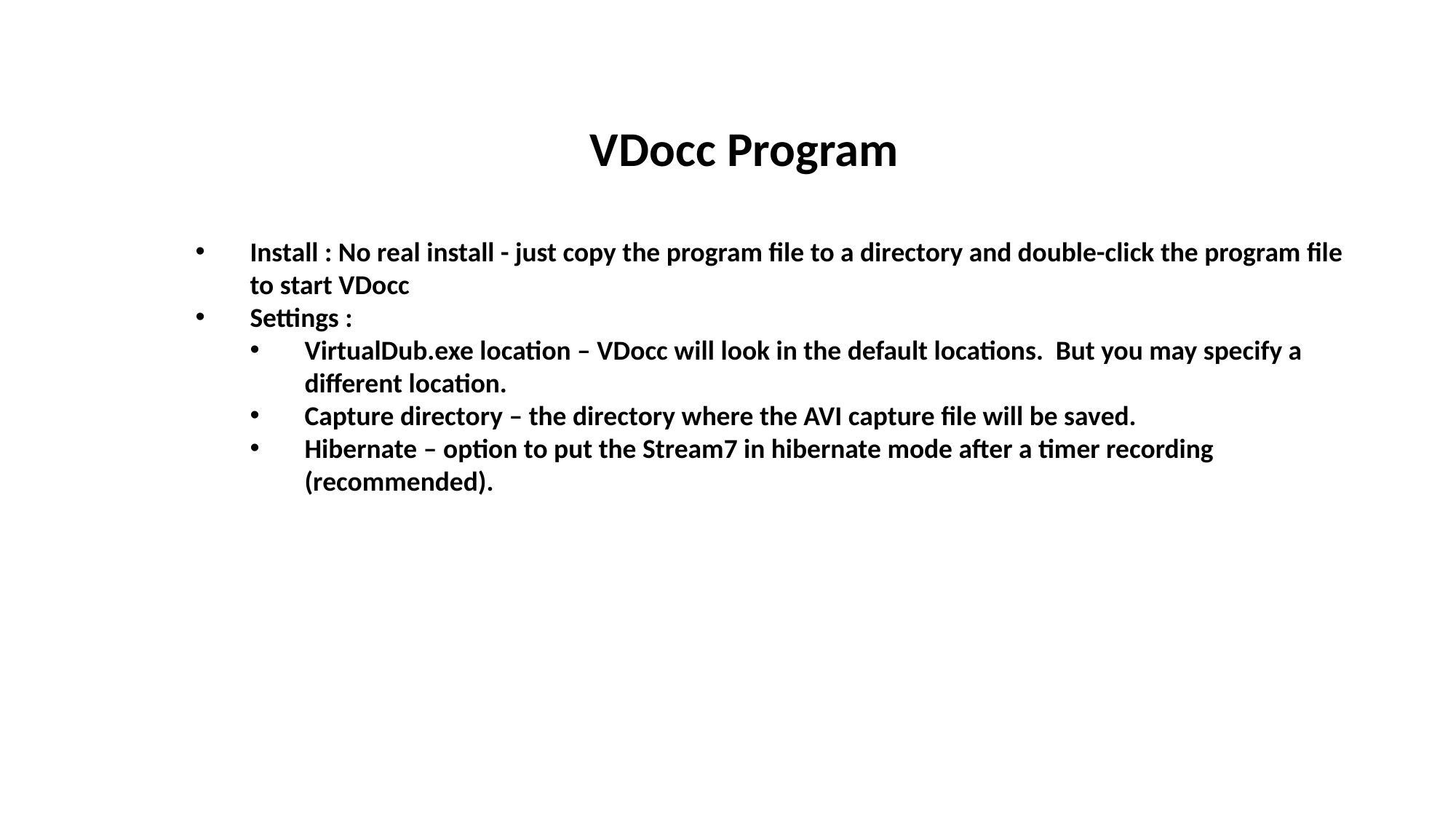

VDocc Program

Install : No real install - just copy the program file to a directory and double-click the program file to start VDocc
Settings :
VirtualDub.exe location – VDocc will look in the default locations.  But you may specify a different location.
Capture directory – the directory where the AVI capture file will be saved.
Hibernate – option to put the Stream7 in hibernate mode after a timer recording (recommended).